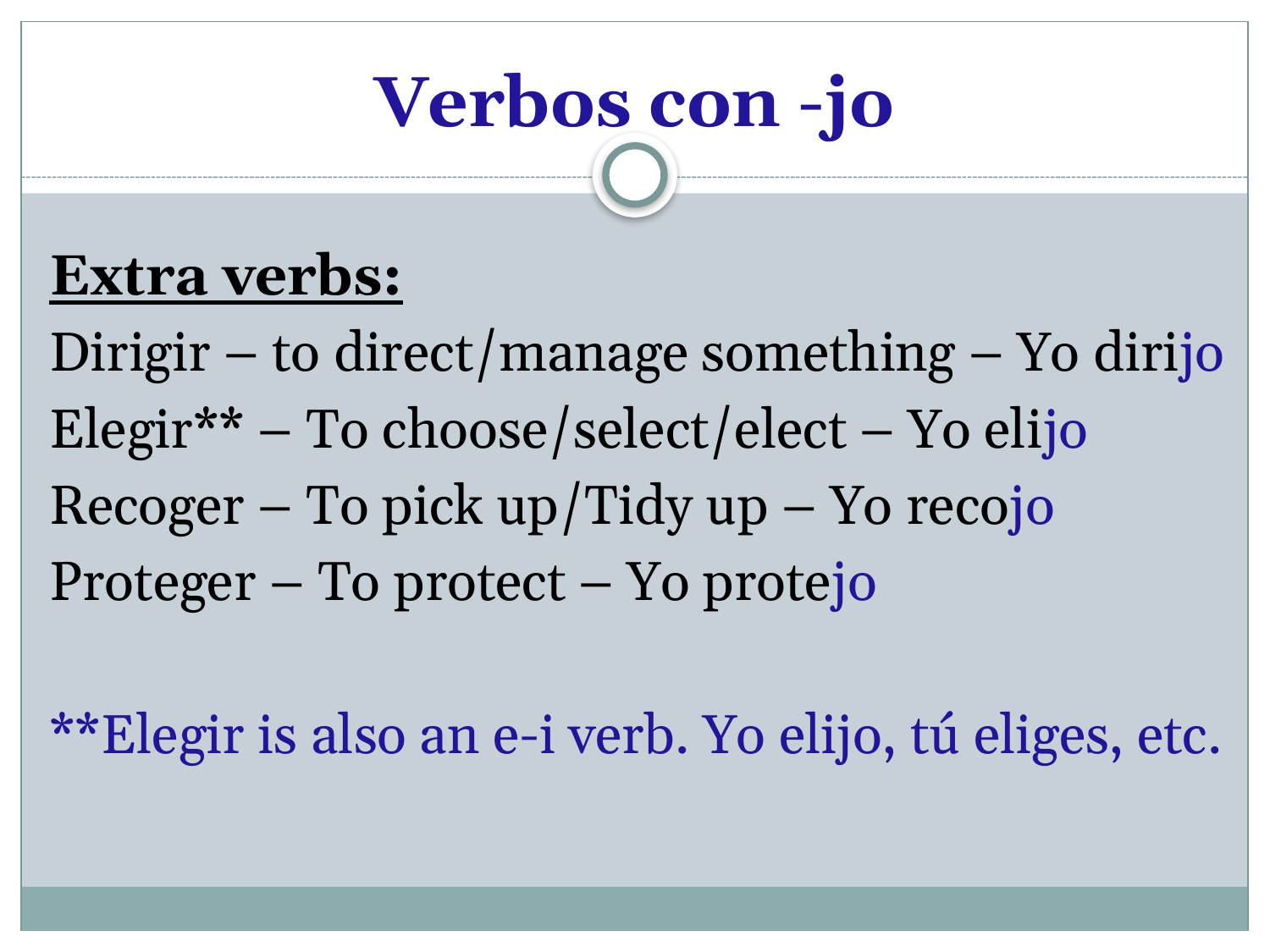

# Verbos con -jo
Extra verbs:
Dirigir – to direct/manage something – Yo dirijo
Elegir** – To choose/select/elect – Yo elijo
Recoger – To pick up/Tidy up – Yo recojo
Proteger – To protect – Yo protejo

**Elegir is also an e-i verb. Yo elijo, tú eliges, etc.